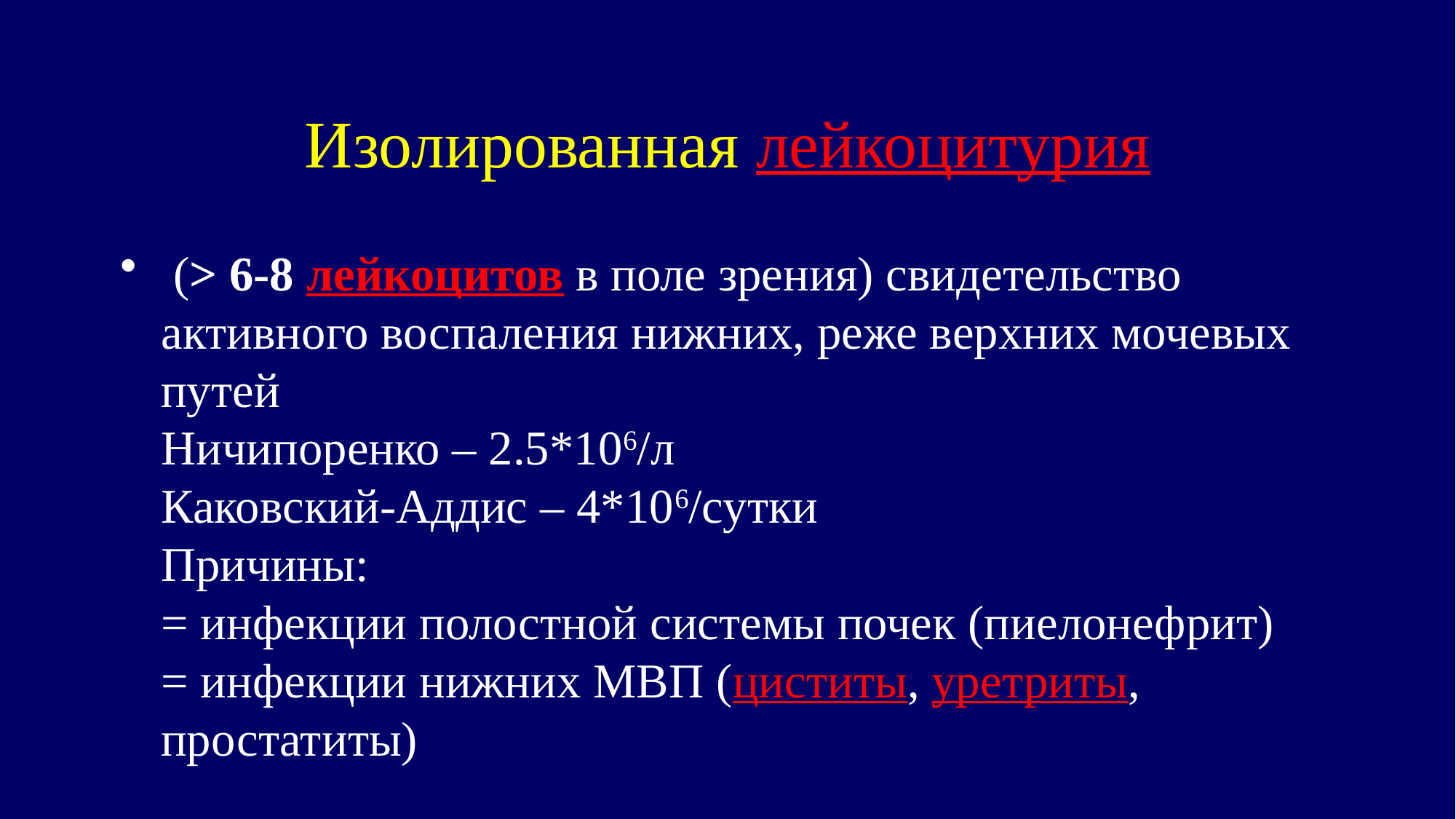

# Изолированная лейкоцитурия
 (> 6-8 лейкоцитов в поле зрения) свидетельство активного воспаления нижних, реже верхних мочевых путей 
Ничипоренко – 2.5*106/л 
Каковский-Аддис – 4*106/сутки 
Причины: 
= инфекции полостной системы почек (пиелонефрит) 
= инфекции нижних МВП (циститы, уретриты, простатиты)